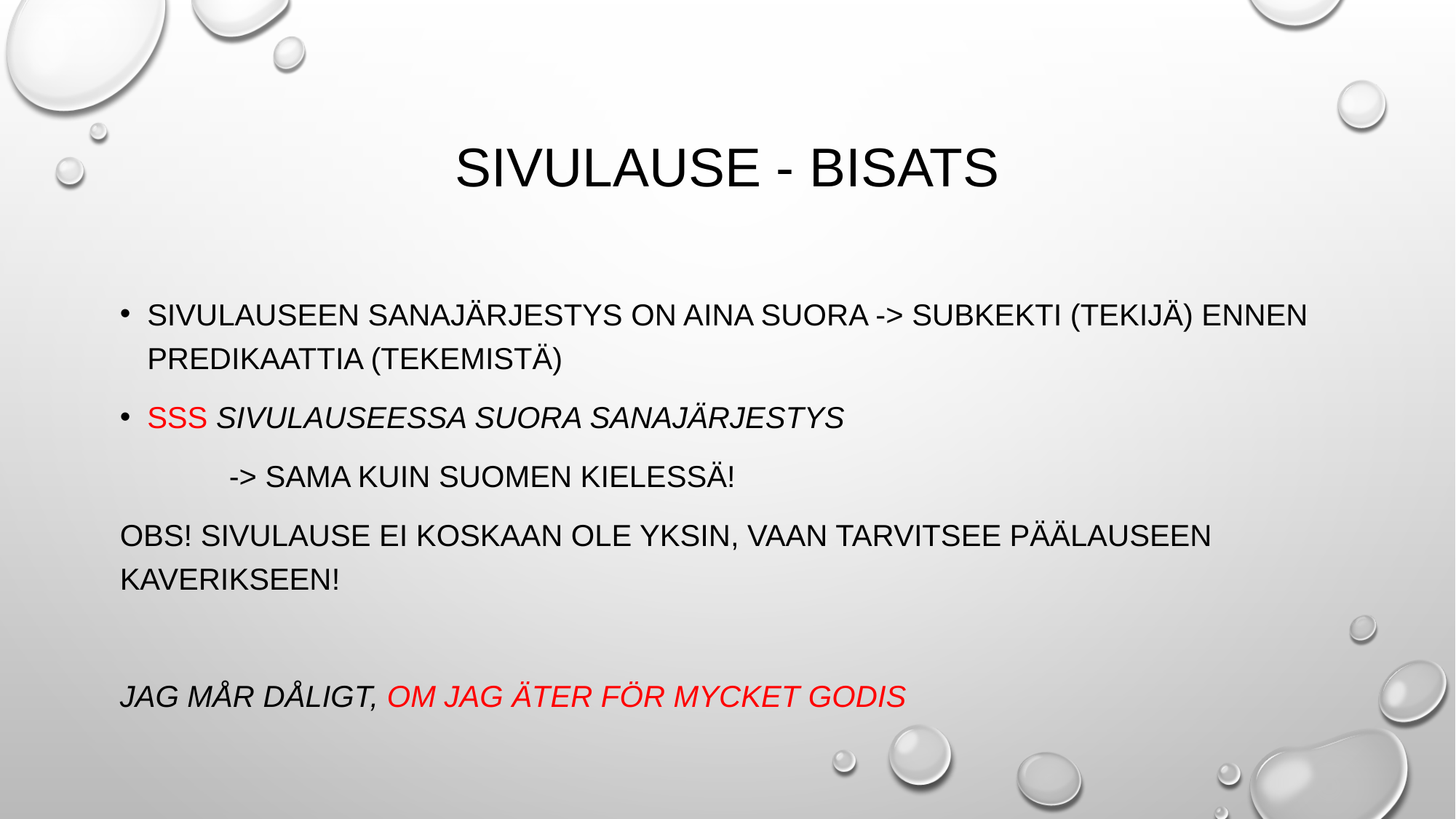

# Sivulause - bisats
Sivulauseen sanajärjestys on aina suora -> subkekti (tekijä) ennen predikaattia (tekemistä)
SSS sivulauseessa suora sanajärjestys
	-> sama kuin suomen kielessä!
OBS! Sivulause ei koskaan ole yksin, vaan tarvitsee päälauseen kaverikseen!

Jag mår dåligt, om jag äter för mycket godis